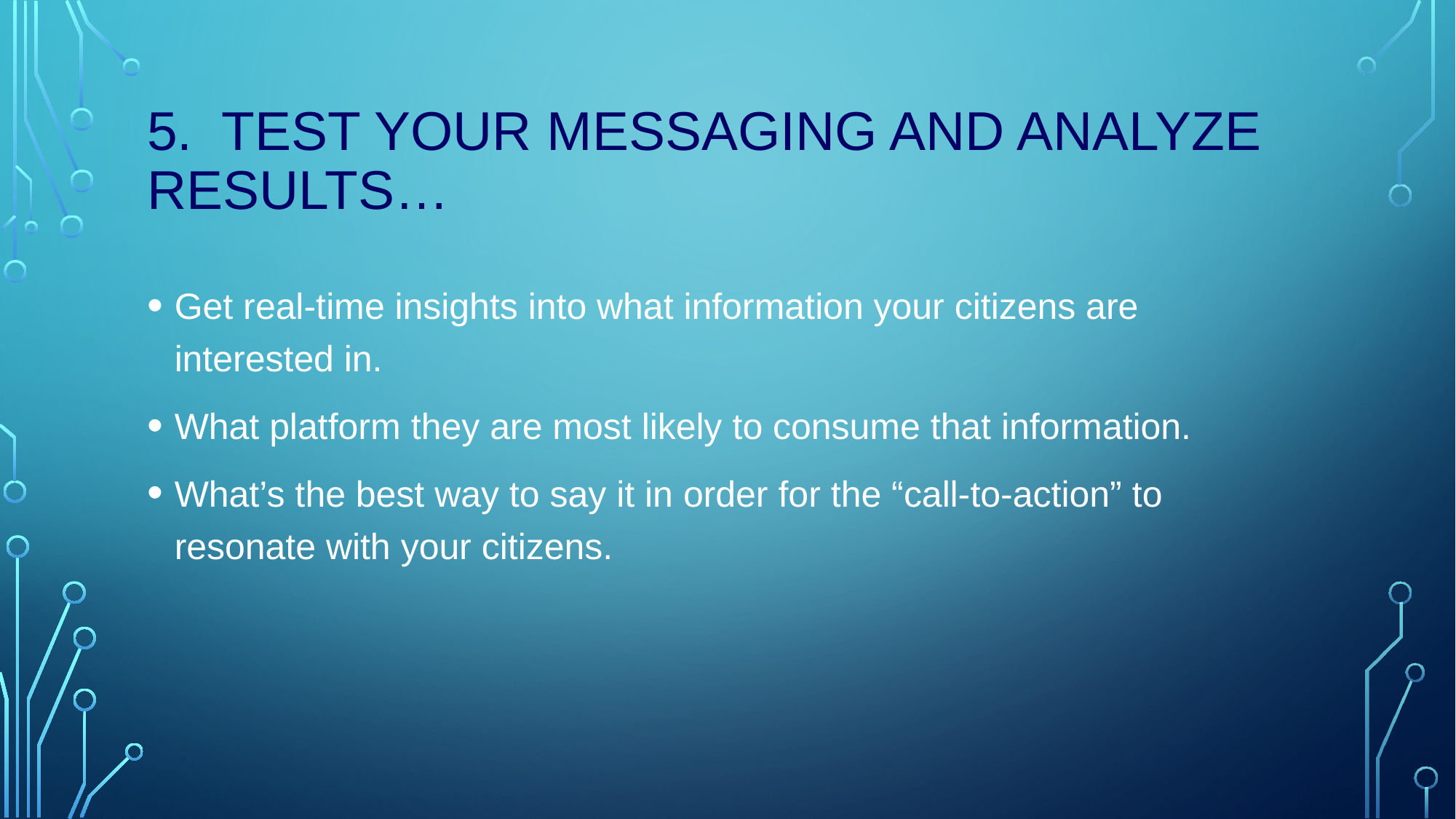

# 5.  Test your messaging and analyze results…
Get real-time insights into what information your citizens are interested in.
What platform they are most likely to consume that information.
What’s the best way to say it in order for the “call-to-action” to resonate with your citizens.